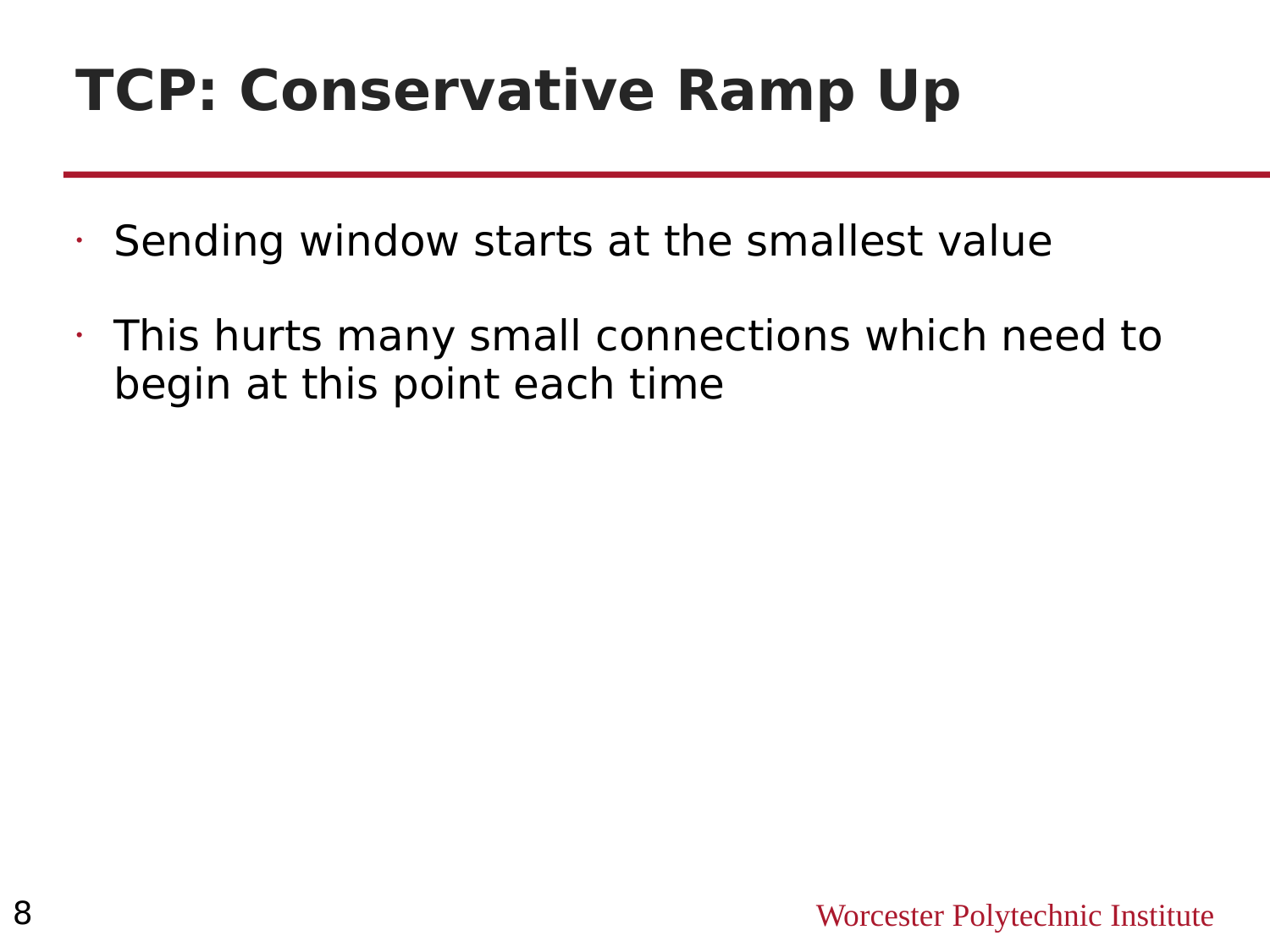

TCP: Conservative Ramp Up
Sending window starts at the smallest value
This hurts many small connections which need to begin at this point each time
8